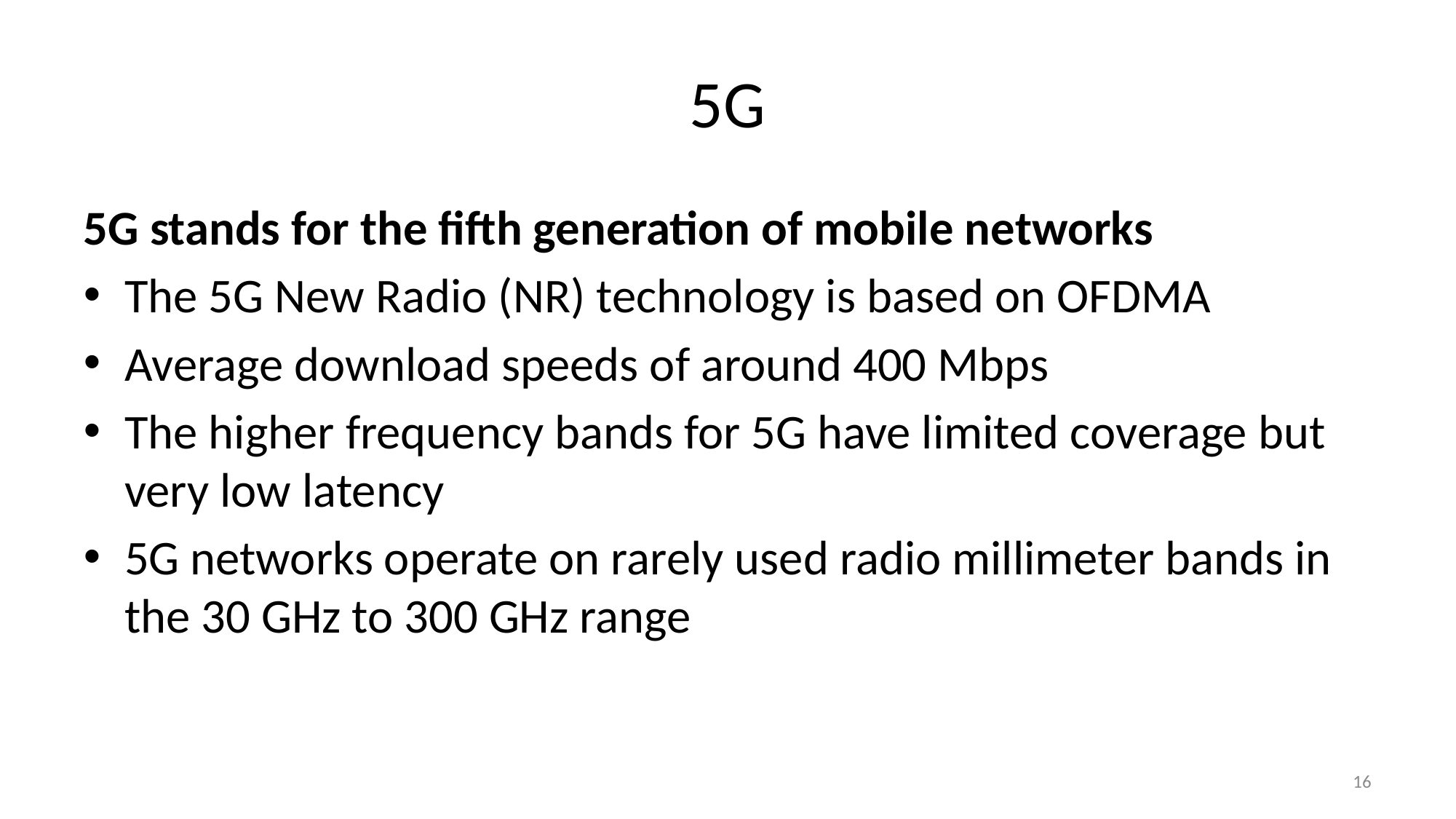

# 5G
5G stands for the fifth generation of mobile networks
The 5G New Radio (NR) technology is based on OFDMA
Average download speeds of around 400 Mbps
The higher frequency bands for 5G have limited coverage but very low latency
5G networks operate on rarely used radio millimeter bands in the 30 GHz to 300 GHz range
16